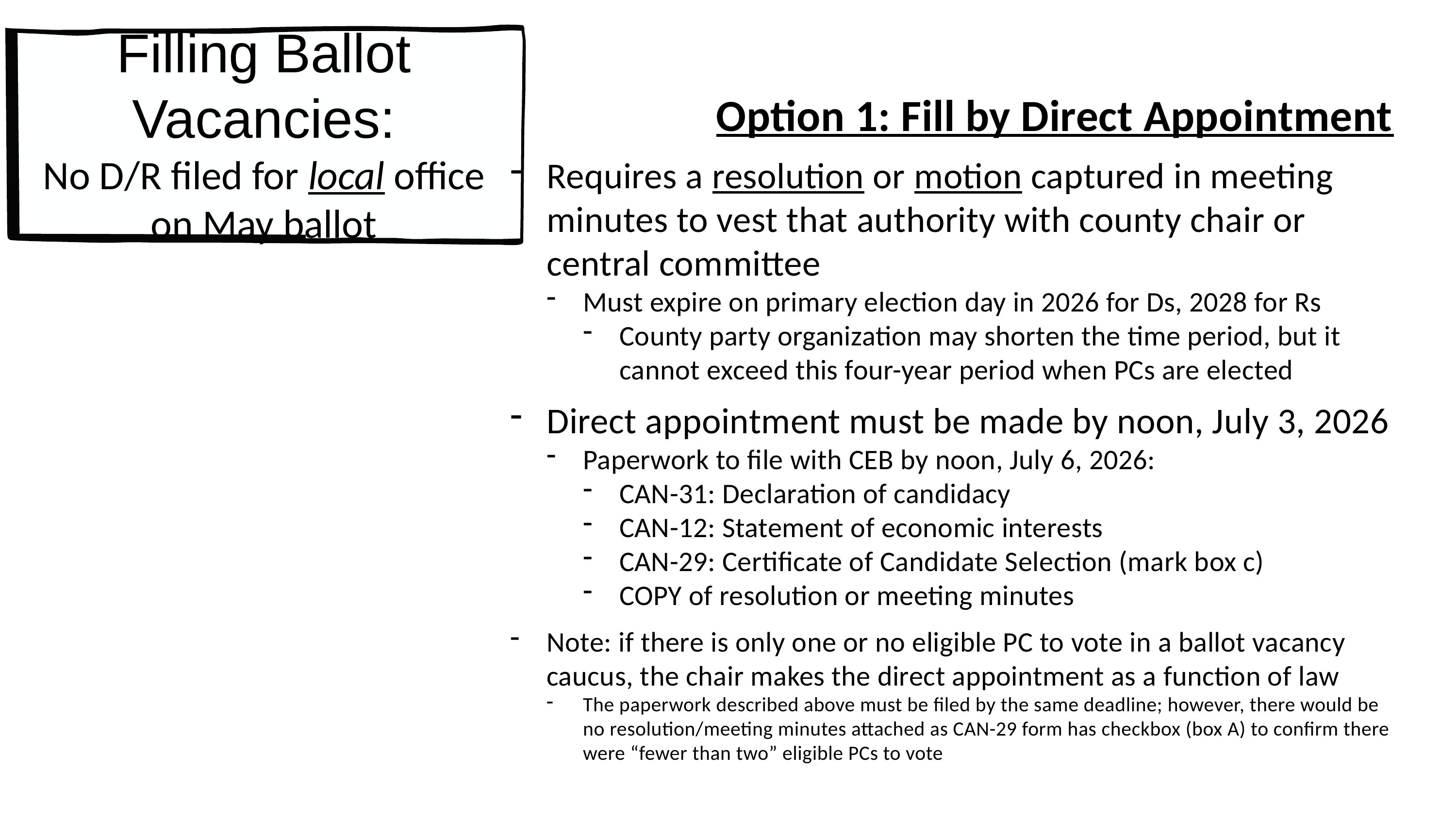

Filling Ballot Vacancies:
No D/R filed for local office on May ballot

Option 1: Fill by Direct Appointment

Requires a resolution or motion captured in meeting minutes to vest that authority with county chair or central committee
Must expire on primary election day in 2026 for Ds, 2028 for Rs
County party organization may shorten the time period, but it cannot exceed this four-year period when PCs are elected

Direct appointment must be made by noon, July 3, 2026
Paperwork to file with CEB by noon, July 6, 2026:
CAN-31: Declaration of candidacy
CAN-12: Statement of economic interests
CAN-29: Certificate of Candidate Selection (mark box c)
COPY of resolution or meeting minutes

Note: if there is only one or no eligible PC to vote in a ballot vacancy caucus, the chair makes the direct appointment as a function of law
The paperwork described above must be filed by the same deadline; however, there would be no resolution/meeting minutes attached as CAN-29 form has checkbox (box A) to confirm there were “fewer than two” eligible PCs to vote